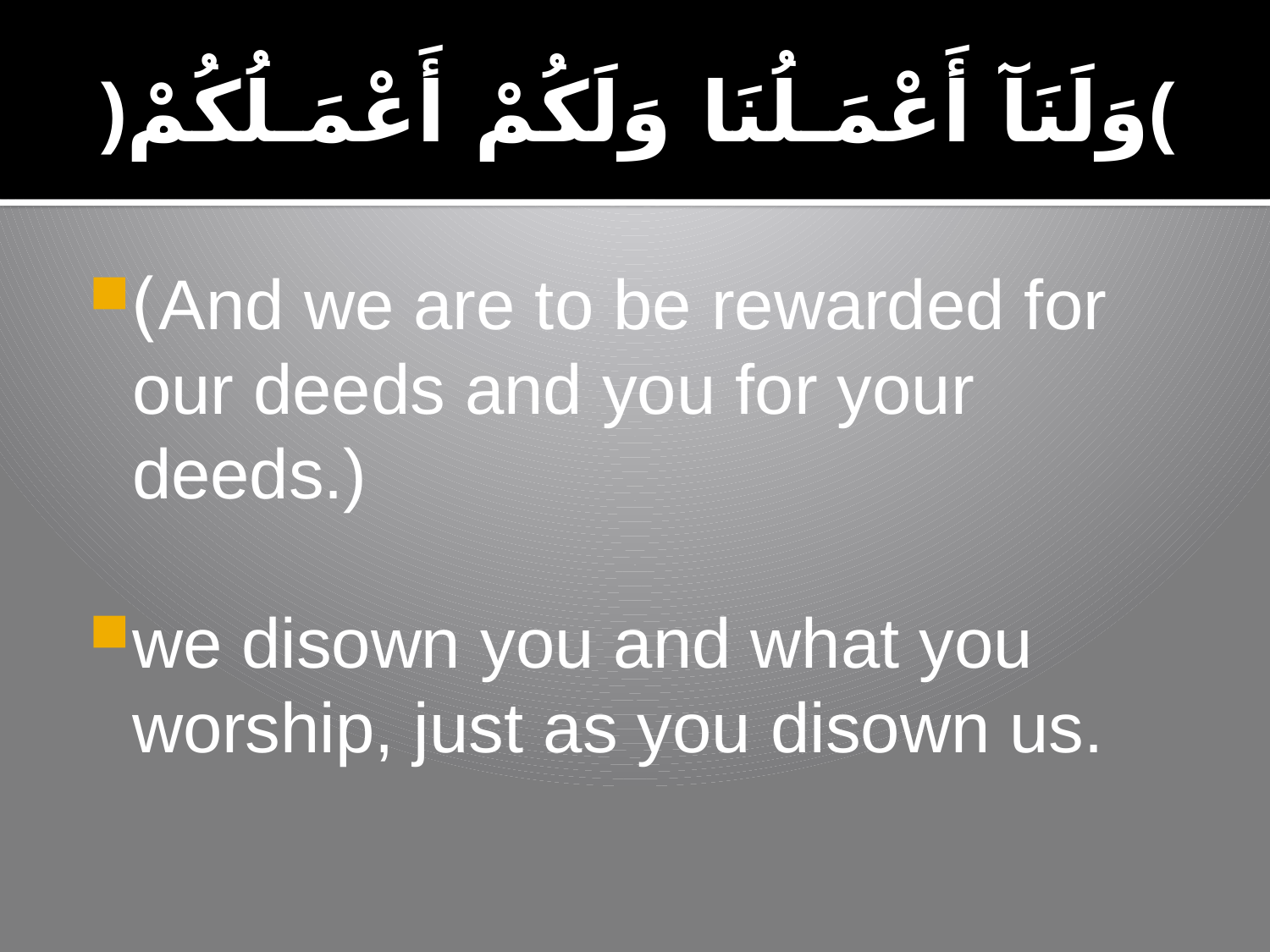

# ﴿وَلَنَآ أَعْمَـلُنَا وَلَكُمْ أَعْمَـلُكُمْ﴾
(And we are to be rewarded for our deeds and you for your deeds.)

we disown you and what you worship, just as you disown us.